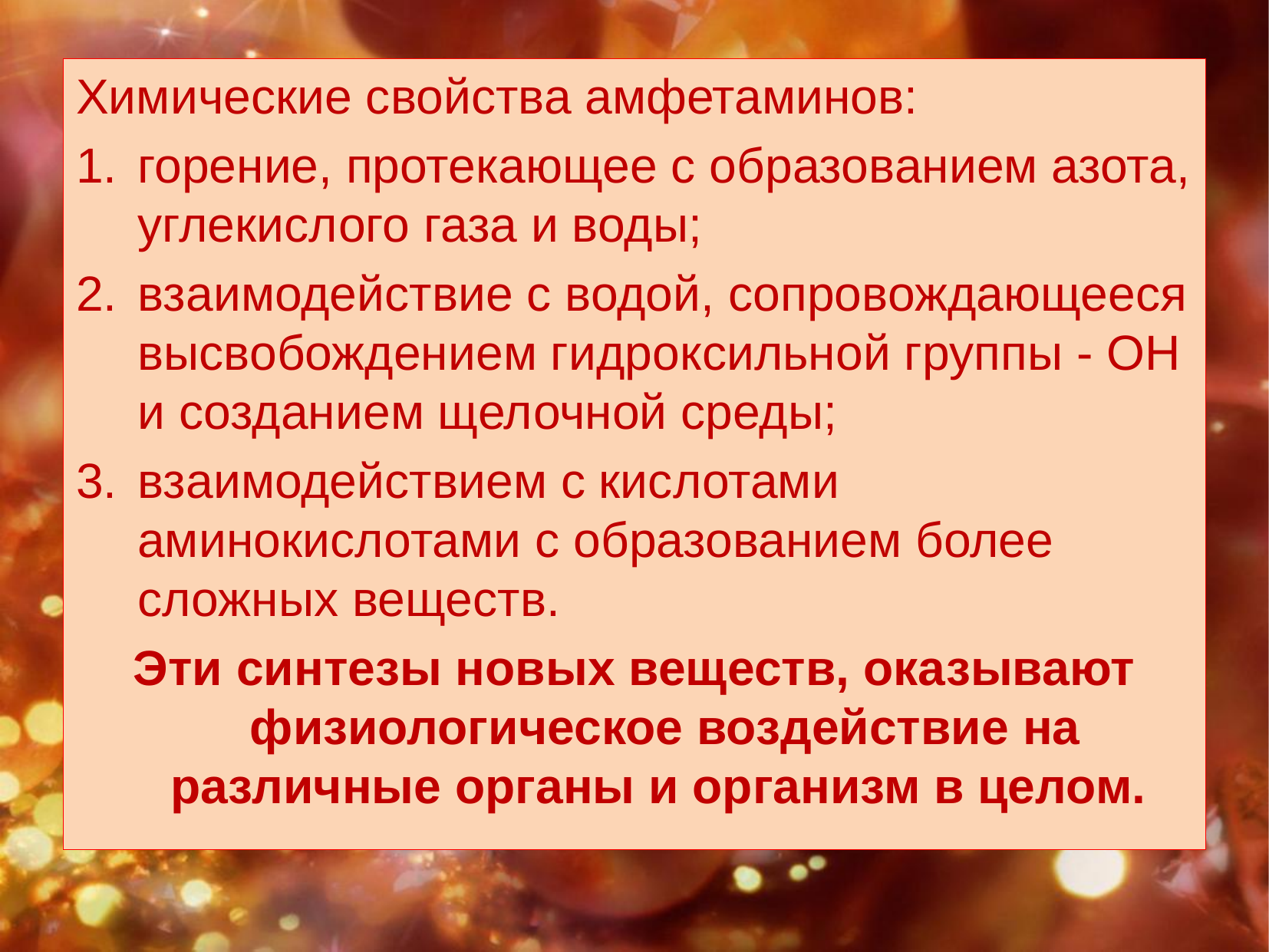

Химические свойства амфетаминов:
горение, протекающее с образованием азота, углекислого газа и воды;
взаимодействие с водой, сопровождающееся высвобождением гидроксильной группы - ОН и созданием щелочной среды;
взаимодействием с кислотами аминокислотами с образованием более сложных веществ.
Эти синтезы новых веществ, оказывают физиологическое воздействие на различные органы и организм в целом.